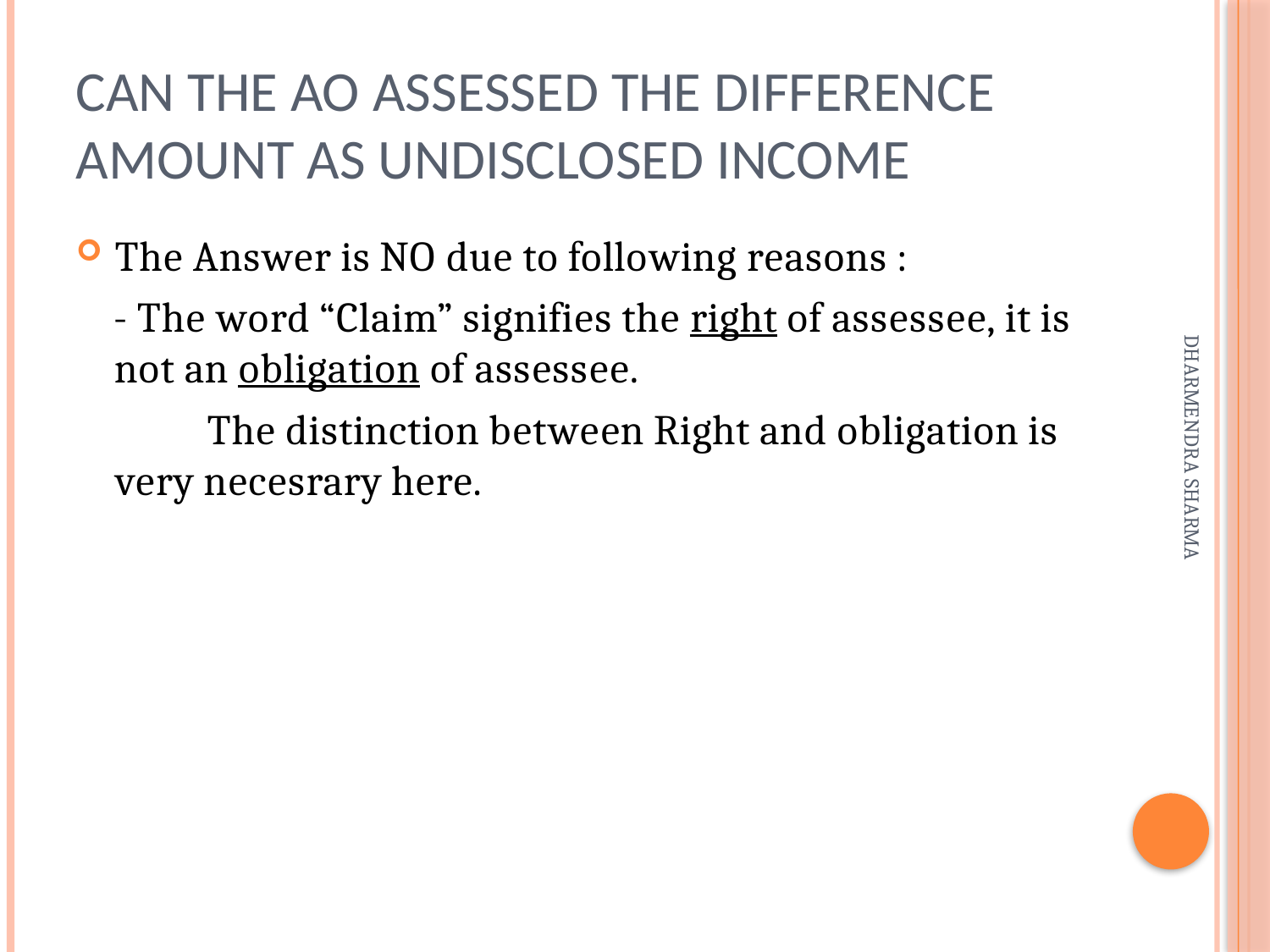

# Can the Ao assessed the difference amount as undisclosed income
The Answer is NO due to following reasons :
    - The word “Claim” signifies the right of assessee, it is not an obligation of assessee.
              The distinction between Right and obligation is very necesrary here.

DHARMENDRA SHARMA